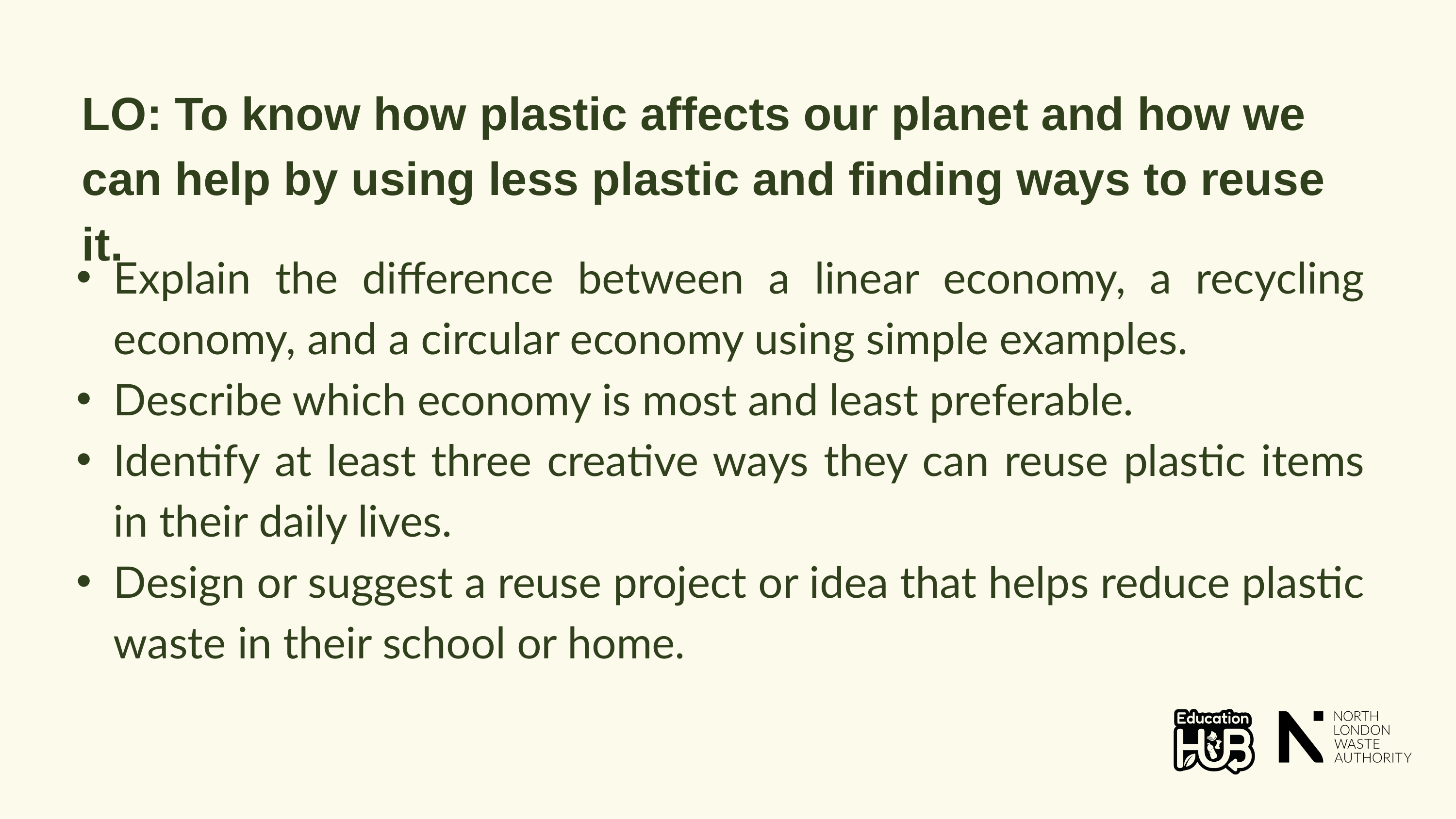

LO: To know how plastic affects our planet and how we can help by using less plastic and finding ways to reuse it.
Explain the difference between a linear economy, a recycling economy, and a circular economy using simple examples.
Describe which economy is most and least preferable.
Identify at least three creative ways they can reuse plastic items in their daily lives.
Design or suggest a reuse project or idea that helps reduce plastic waste in their school or home.